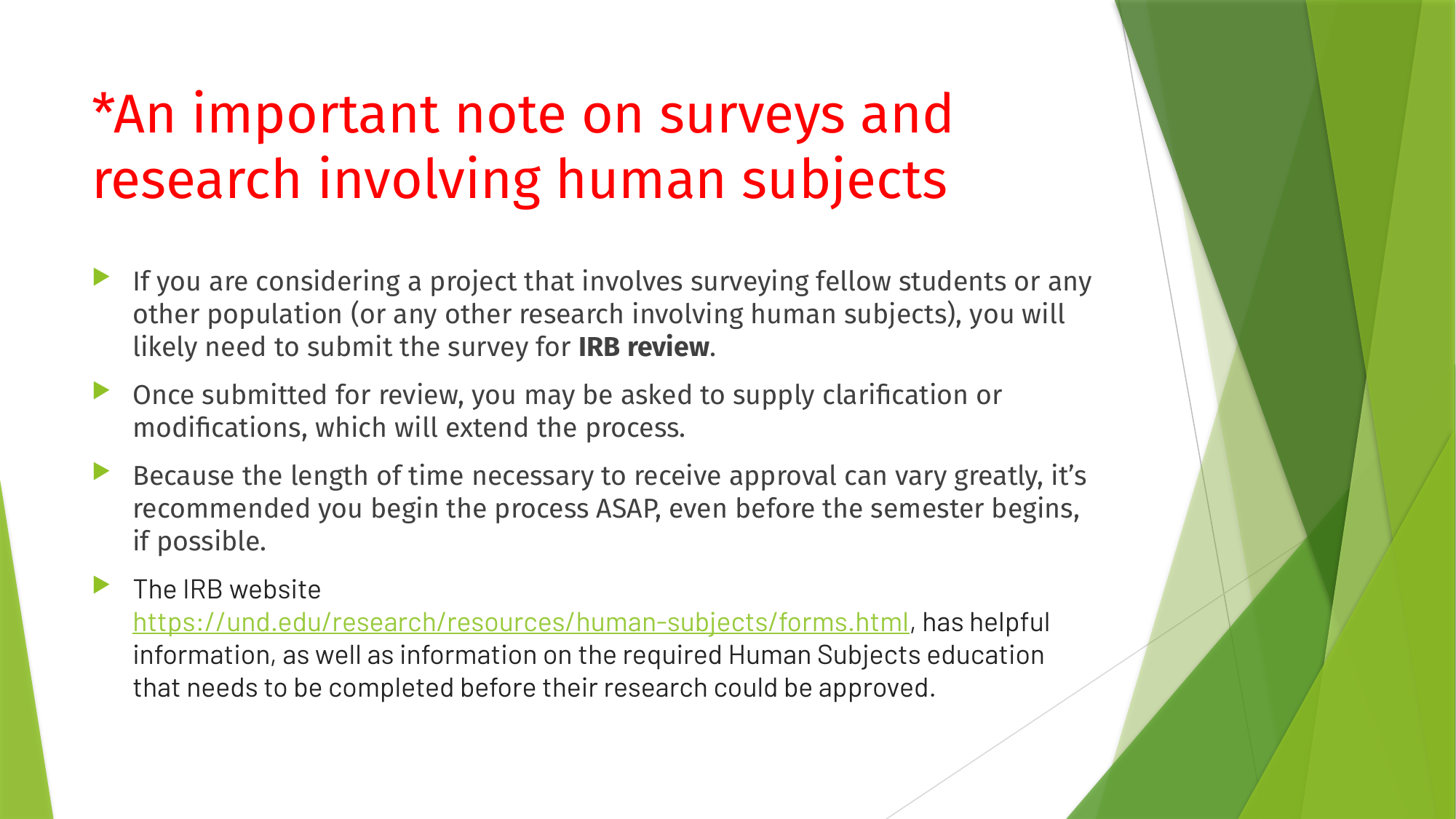

# *An important note on surveys and research involving human subjects
If you are considering a project that involves surveying fellow students or any other population (or any other research involving human subjects), you will likely need to submit the survey for IRB review.
Once submitted for review, you may be asked to supply clarification or modifications, which will extend the process.
Because the length of time necessary to receive approval can vary greatly, it’s recommended you begin the process ASAP, even before the semester begins, if possible.
The IRB website https://und.edu/research/resources/human-subjects/forms.html, has helpful information, as well as information on the required Human Subjects education that needs to be completed before their research could be approved.